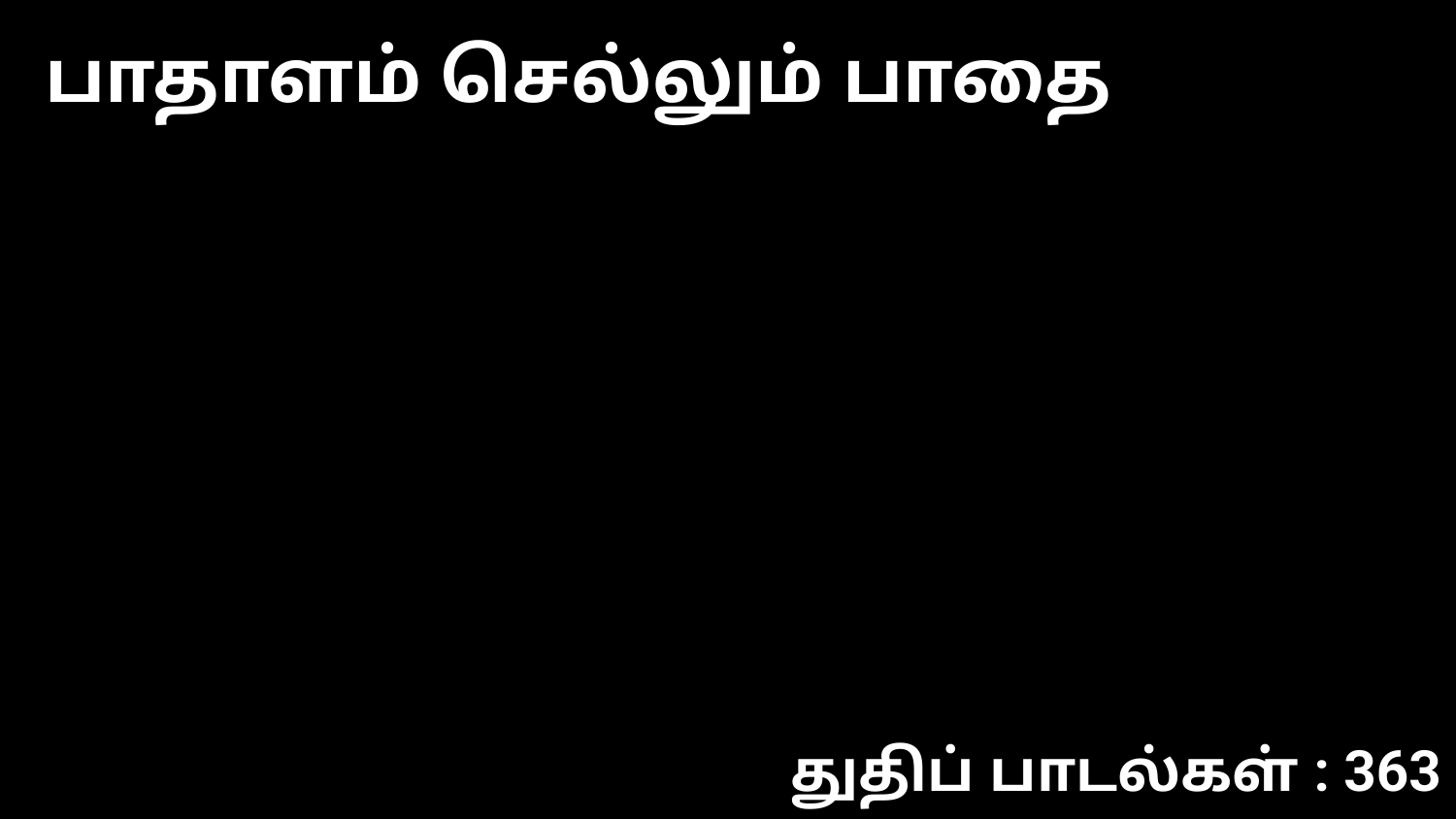

பாதாளம் செல்லும் பாதை
துதிப் பாடல்கள் : 363